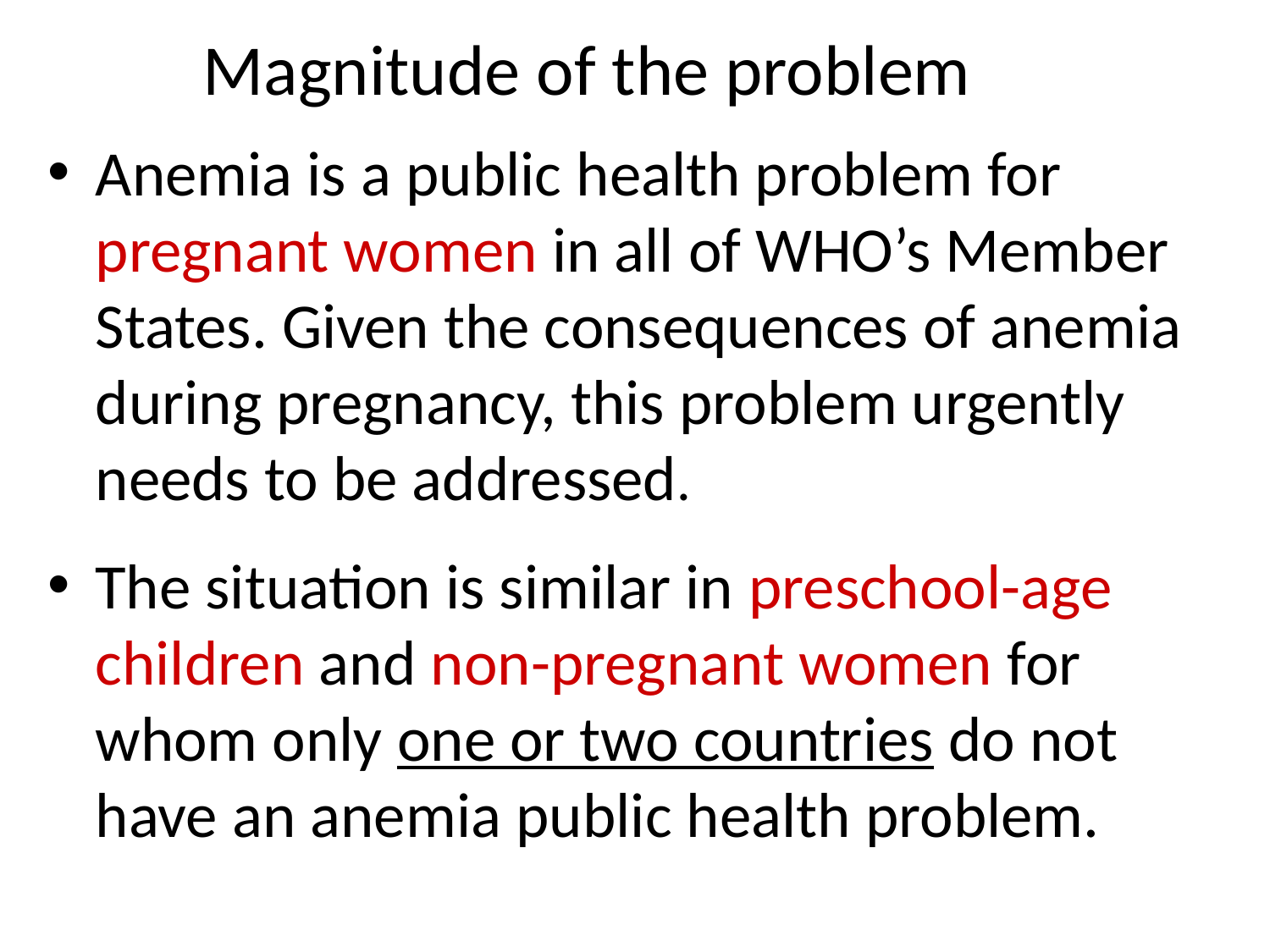

# Magnitude of the problem
Anemia is a public health problem for pregnant women in all of WHO’s Member States. Given the consequences of anemia during pregnancy, this problem urgently needs to be addressed.

The situation is similar in preschool-age children and non-pregnant women for whom only one or two countries do not have an anemia public health problem.